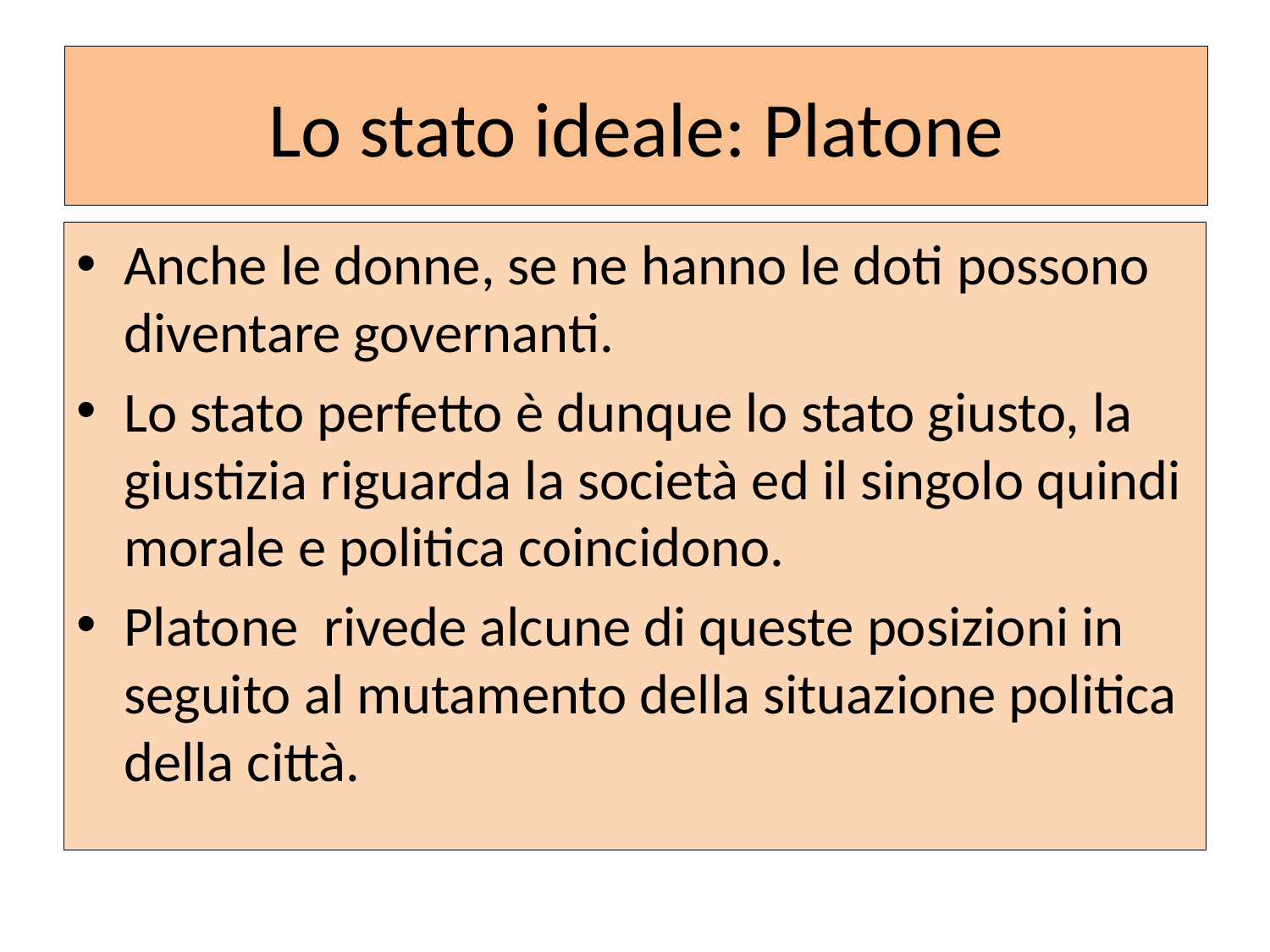

# Lo stato ideale: Platone
Anche le donne, se ne hanno le doti possono diventare governanti.
Lo stato perfetto è dunque lo stato giusto, la giustizia riguarda la società ed il singolo quindi morale e politica coincidono.
Platone  rivede alcune di queste posizioni in seguito al mutamento della situazione politica della città.